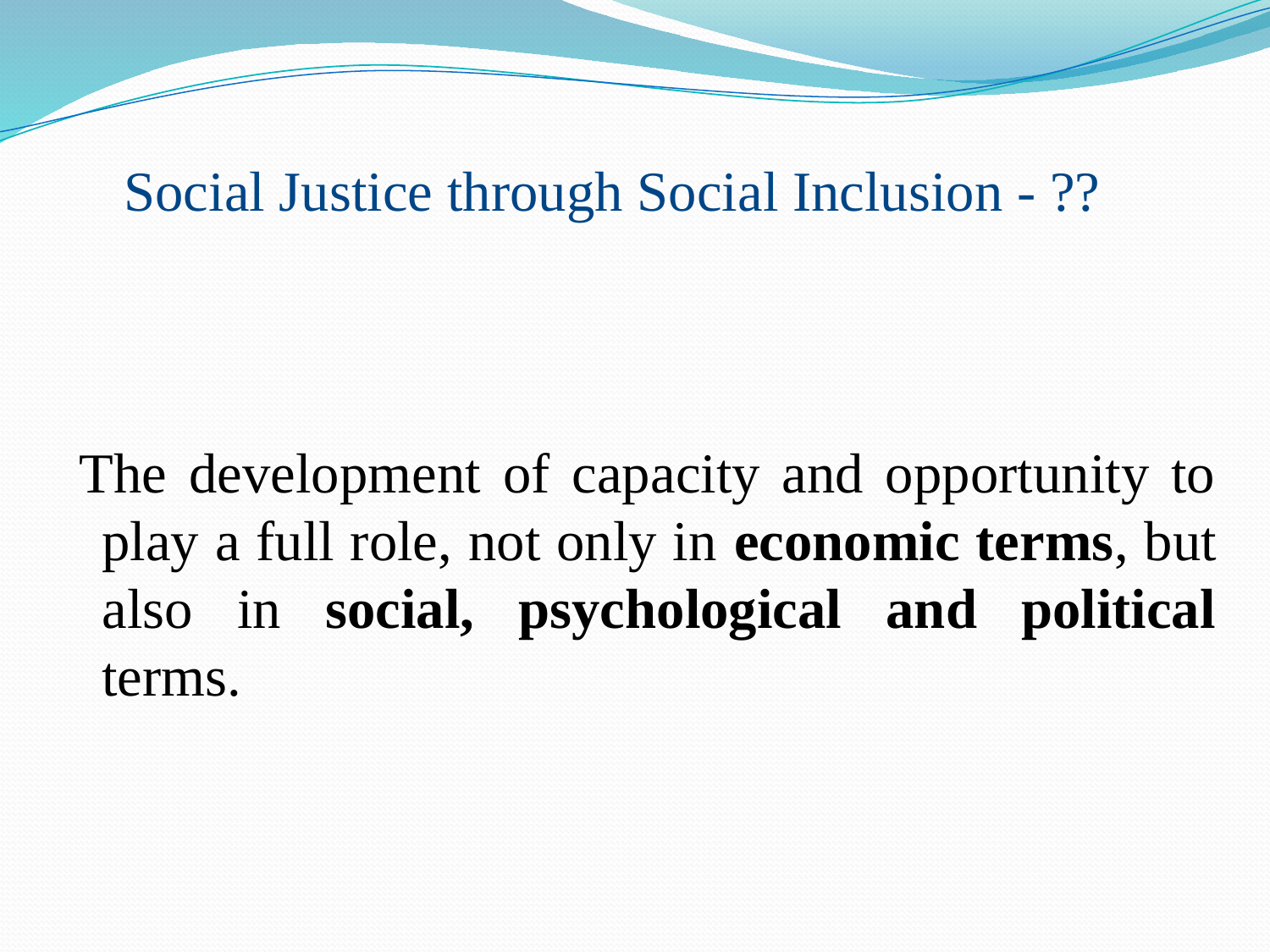

# Social Justice through Social Inclusion - ??

 The development of capacity and opportunity to play a full role, not only in economic terms, but also in social, psychological and political terms.